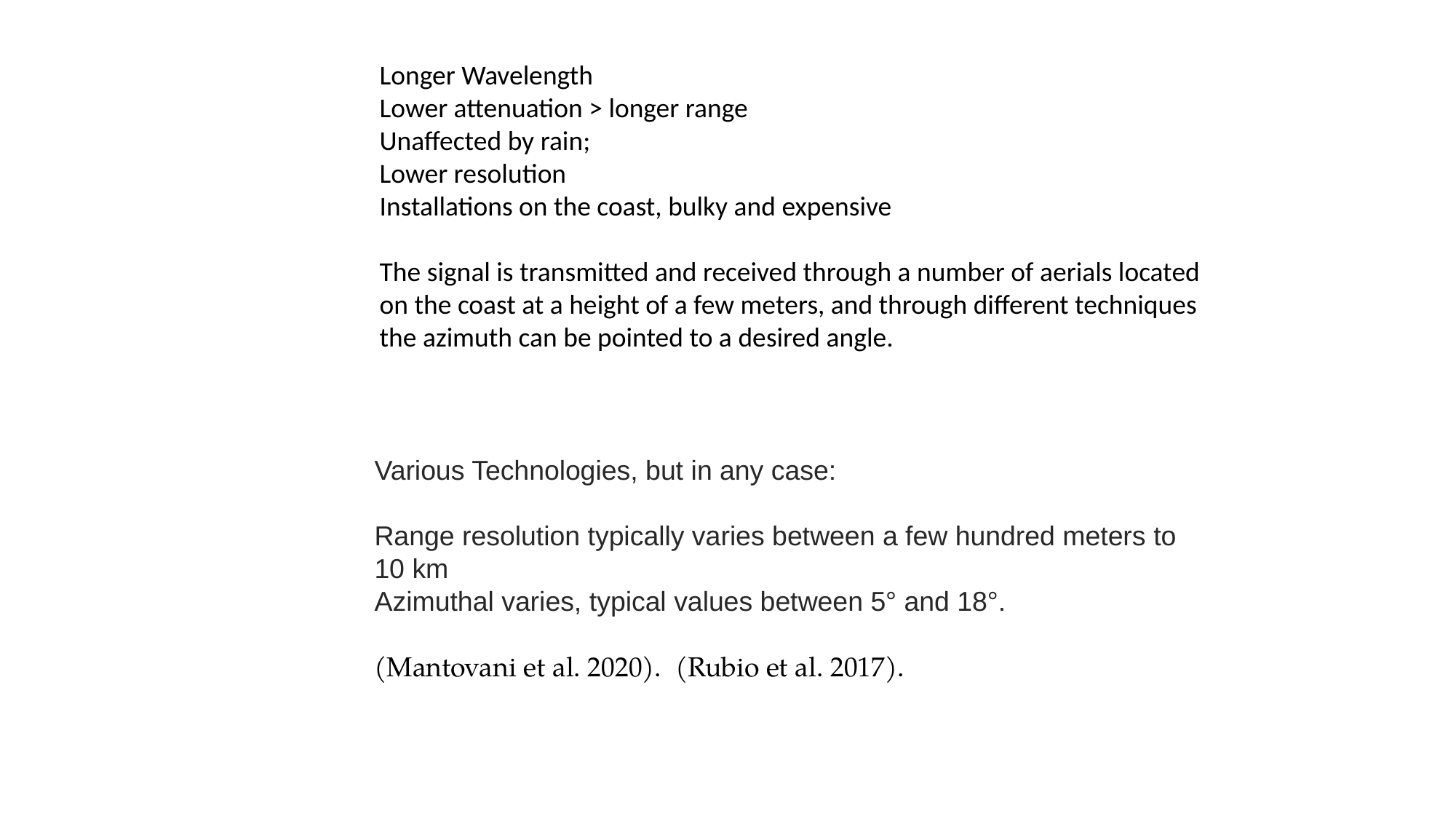

Longer Wavelength
Lower attenuation > longer range
Unaffected by rain;
Lower resolution
Installations on the coast, bulky and expensive

The signal is transmitted and received through a number of aerials located
on the coast at a height of a few meters, and through different techniques
the azimuth can be pointed to a desired angle.

Various Technologies, but in any case:

Range resolution typically varies between a few hundred meters to 10 km
Azimuthal varies, typical values between 5° and 18°.

(Mantovani et al. 2020).  (Rubio et al. 2017).